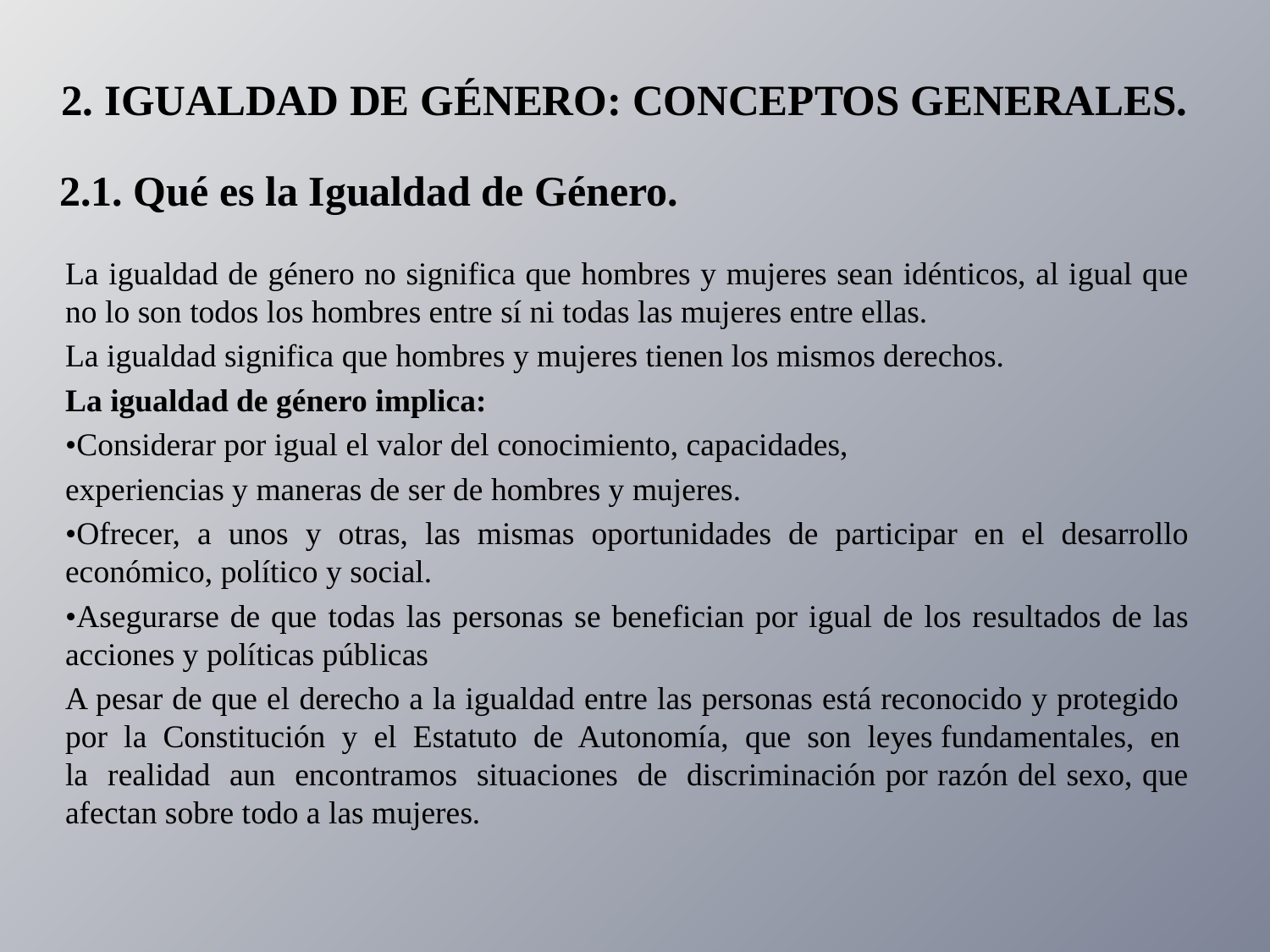

2. IGUALDAD DE GÉNERO: CONCEPTOS GENERALES.

2.1. Qué es la Igualdad de Género.

La igualdad de género no significa que hombres y mujeres sean idénticos, al igual que no lo son todos los hombres entre sí ni todas las mujeres entre ellas.
La igualdad significa que hombres y mujeres tienen los mismos derechos.
La igualdad de género implica:
•Considerar por igual el valor del conocimiento, capacidades,
experiencias y maneras de ser de hombres y mujeres.
•Ofrecer, a unos y otras, las mismas oportunidades de participar en el desarrollo económico, político y social.
•Asegurarse de que todas las personas se benefician por igual de los resultados de las acciones y políticas públicas
A pesar de que el derecho a la igualdad entre las personas está reconocido y protegido  por  la  Constitución  y  el  Estatuto  de  Autonomía,  que  son  leyes fundamentales,  en  la  realidad  aun  encontramos  situaciones  de  discriminación por razón del sexo, que afectan sobre todo a las mujeres.